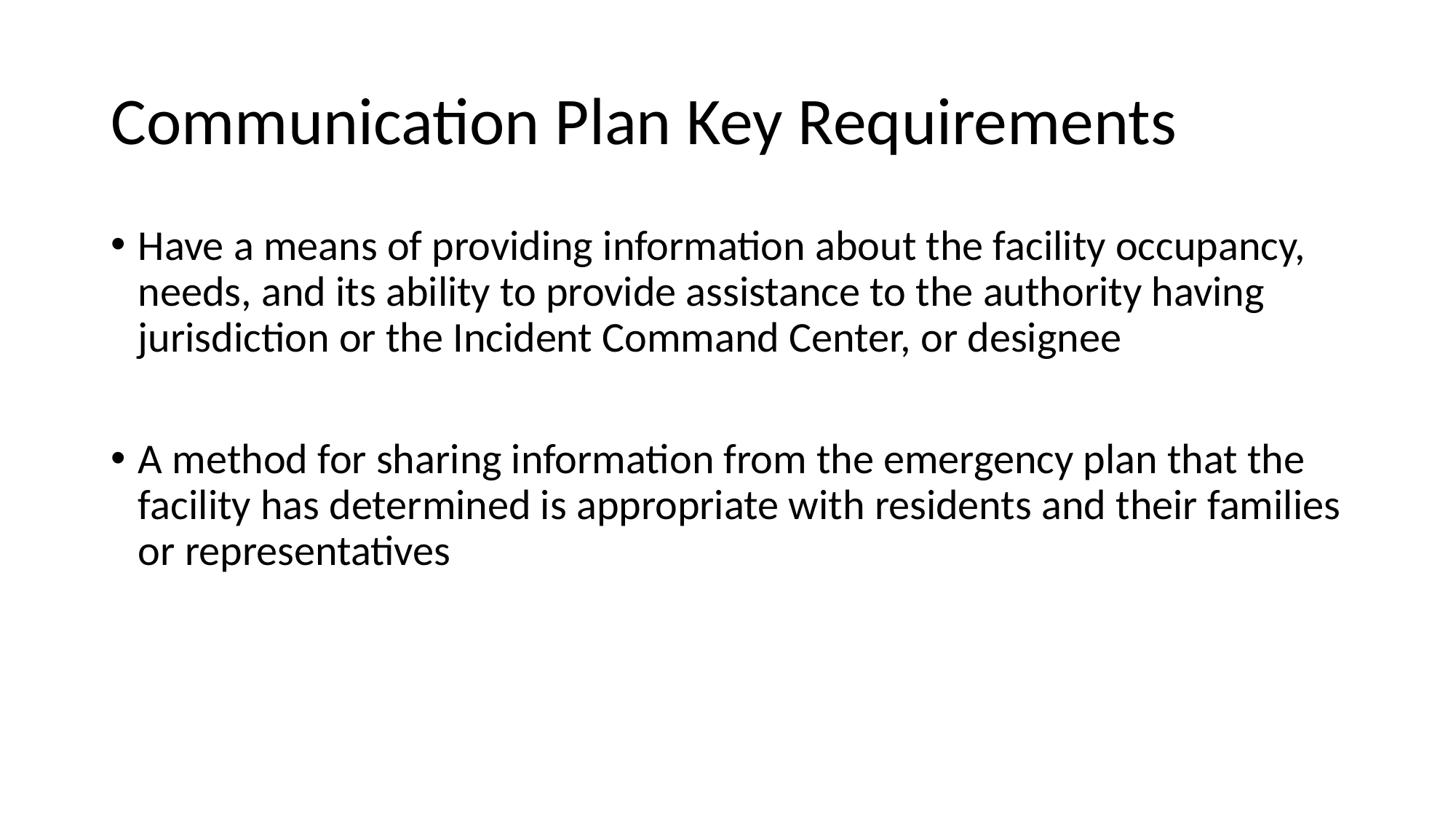

# Communication Plan Key Requirements
Have a means of providing information about the facility occupancy, needs, and its ability to provide assistance to the authority having jurisdiction or the Incident Command Center, or designee

A method for sharing information from the emergency plan that the facility has determined is appropriate with residents and their families or representatives